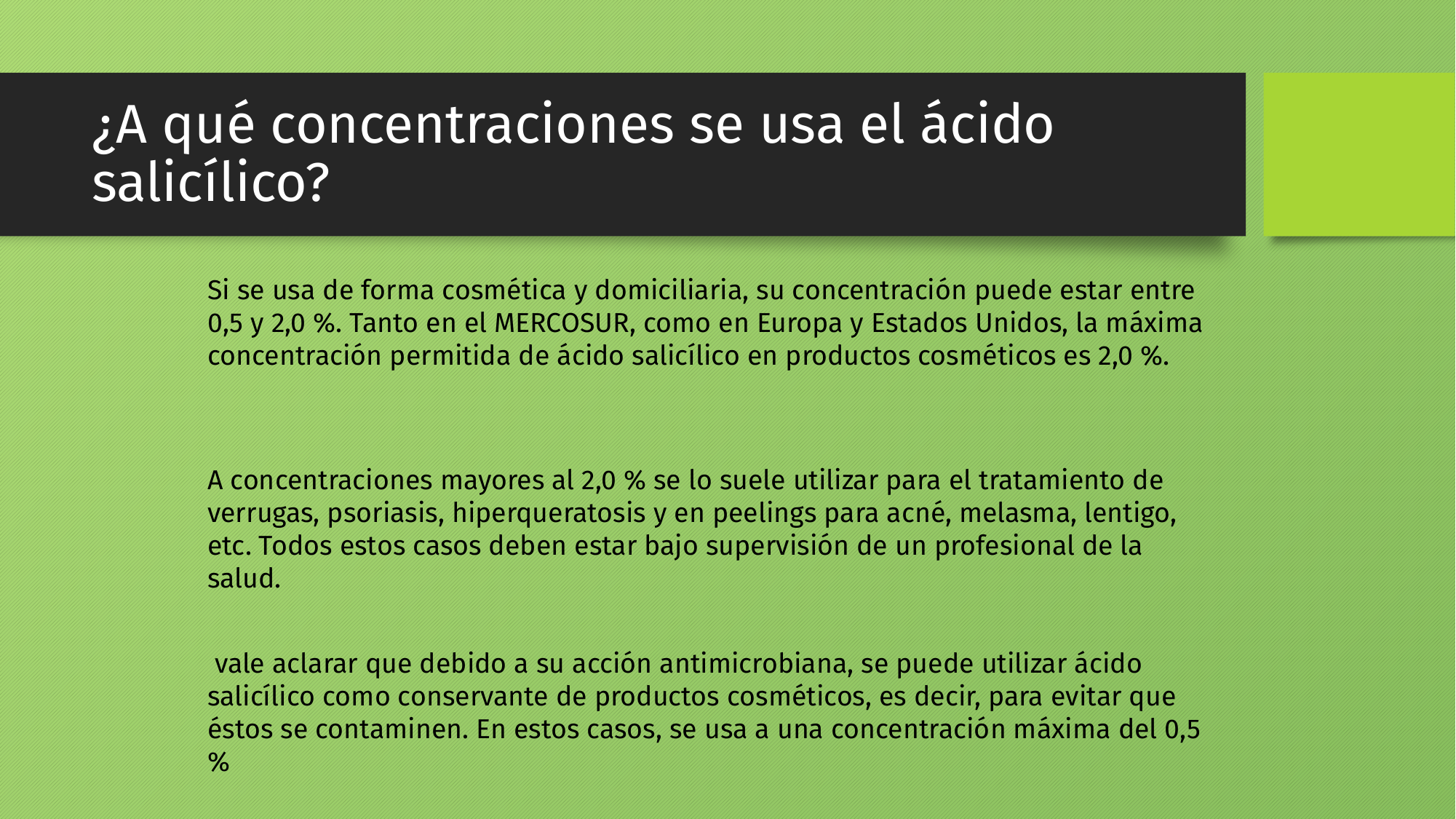

# ¿A qué concentraciones se usa el ácido salicílico?
Si se usa de forma cosmética y domiciliaria, su concentración puede estar entre 0,5 y 2,0 %. Tanto en el MERCOSUR, como en Europa y Estados Unidos, la máxima concentración permitida de ácido salicílico en productos cosméticos es 2,0 %.
A concentraciones mayores al 2,0 % se lo suele utilizar para el tratamiento de verrugas, psoriasis, hiperqueratosis y en peelings para acné, melasma, lentigo, etc. Todos estos casos deben estar bajo supervisión de un profesional de la salud.
 vale aclarar que debido a su acción antimicrobiana, se puede utilizar ácido salicílico como conservante de productos cosméticos, es decir, para evitar que éstos se contaminen. En estos casos, se usa a una concentración máxima del 0,5 %